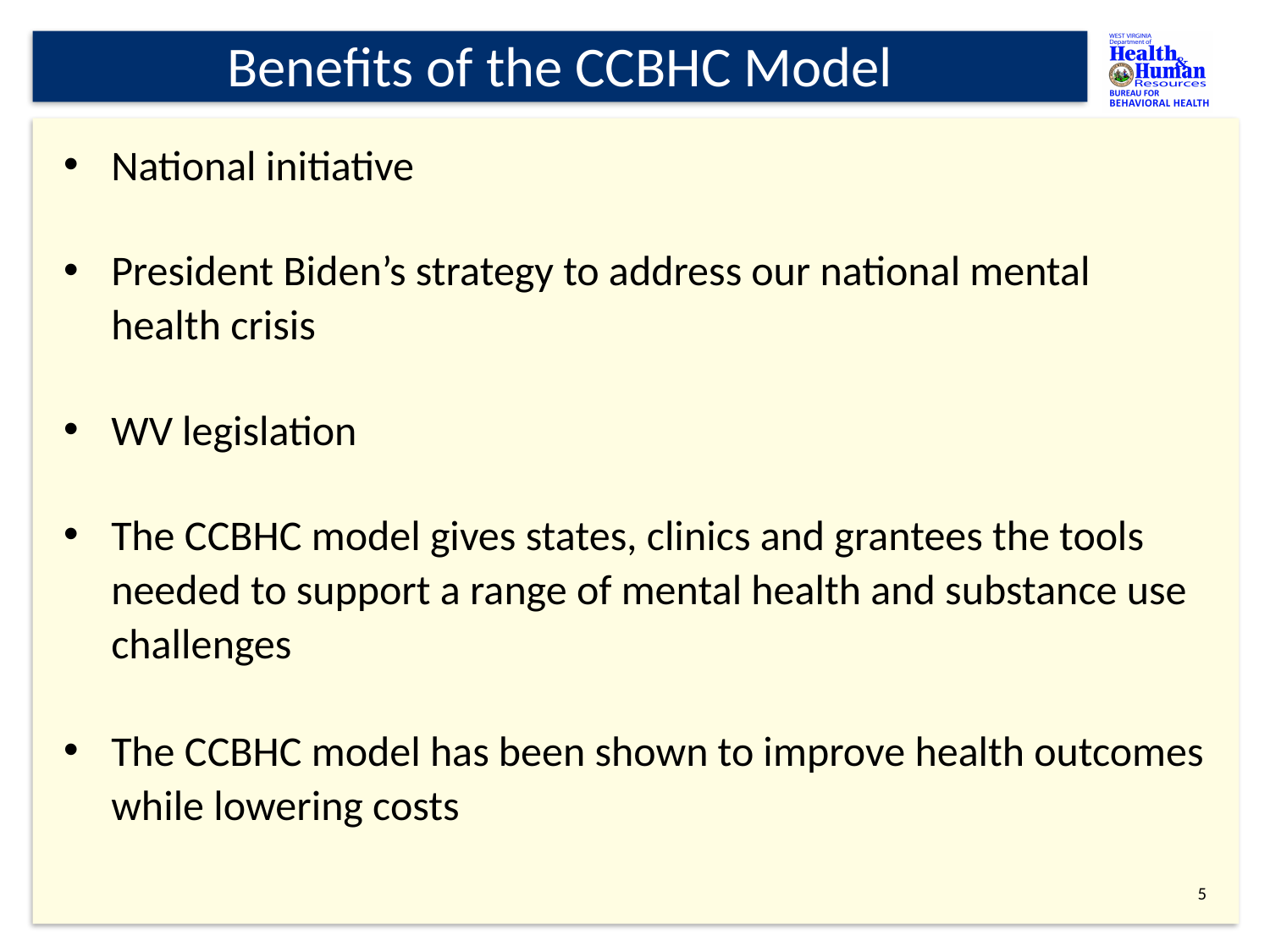

# Benefits of the CCBHC Model
National initiative

President Biden’s strategy to address our national mental health crisis

WV legislation

The CCBHC model gives states, clinics and grantees the tools needed to support a range of mental health and substance use challenges

The CCBHC model has been shown to improve health outcomes while lowering costs

5